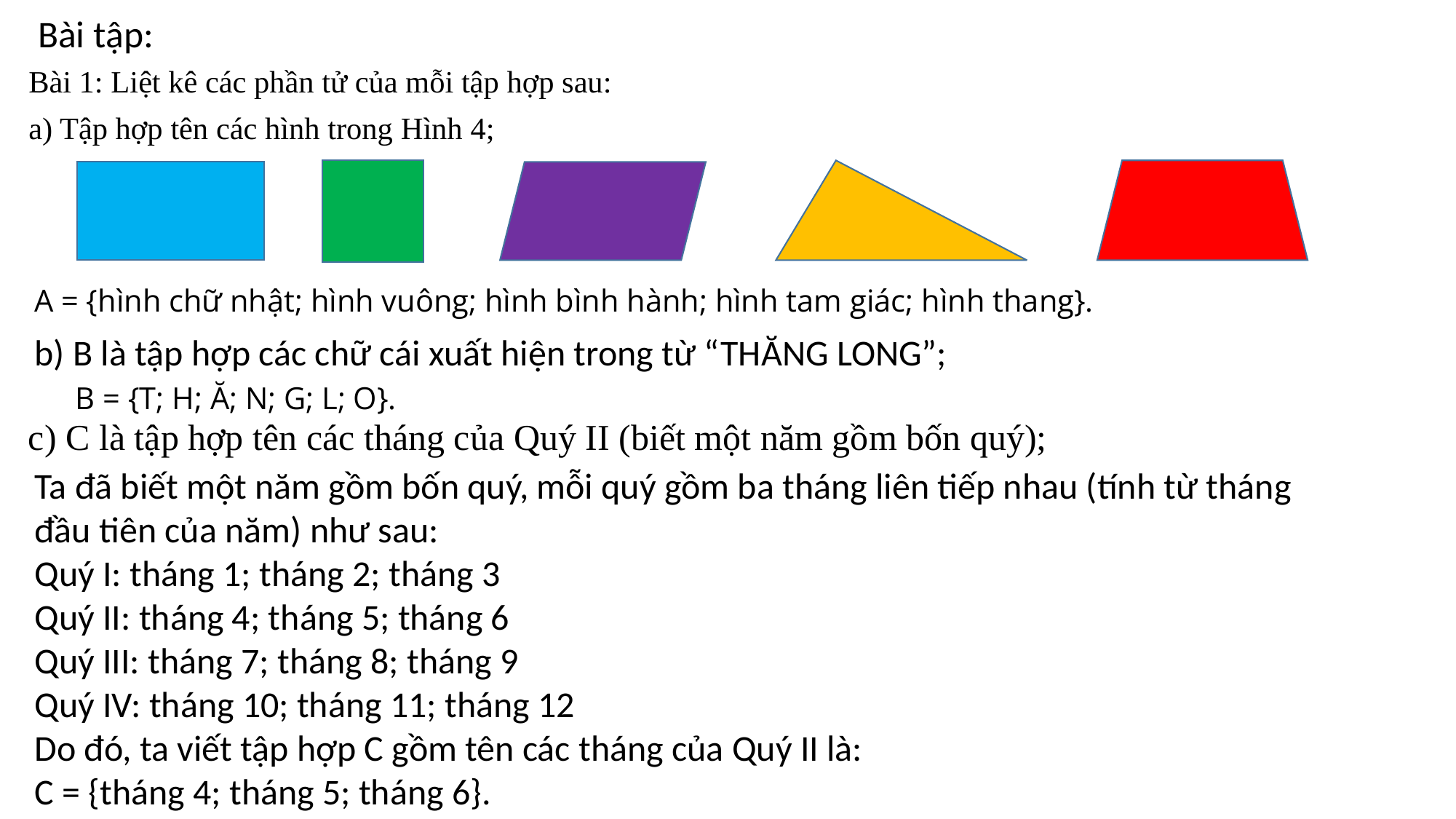

# Bài tập:
Bài 1: Liệt kê các phần tử của mỗi tập hợp sau:
a) Tập hợp tên các hình trong Hình 4;

A = {hình chữ nhật; hình vuông; hình bình hành; hình tam giác; hình thang}.
b) B là tập hợp các chữ cái xuất hiện trong từ “THĂNG LONG”;
B = {T; H; Ă; N; G; L; O}.
c) C là tập hợp tên các tháng của Quý II (biết một năm gồm bốn quý);
Ta đã biết một năm gồm bốn quý, mỗi quý gồm ba tháng liên tiếp nhau (tính từ tháng đầu tiên của năm) như sau:
Quý I: tháng 1; tháng 2; tháng 3
Quý II: tháng 4; tháng 5; tháng 6
Quý III: tháng 7; tháng 8; tháng 9
Quý IV: tháng 10; tháng 11; tháng 12
Do đó, ta viết tập hợp C gồm tên các tháng của Quý II là:
C = {tháng 4; tháng 5; tháng 6}.